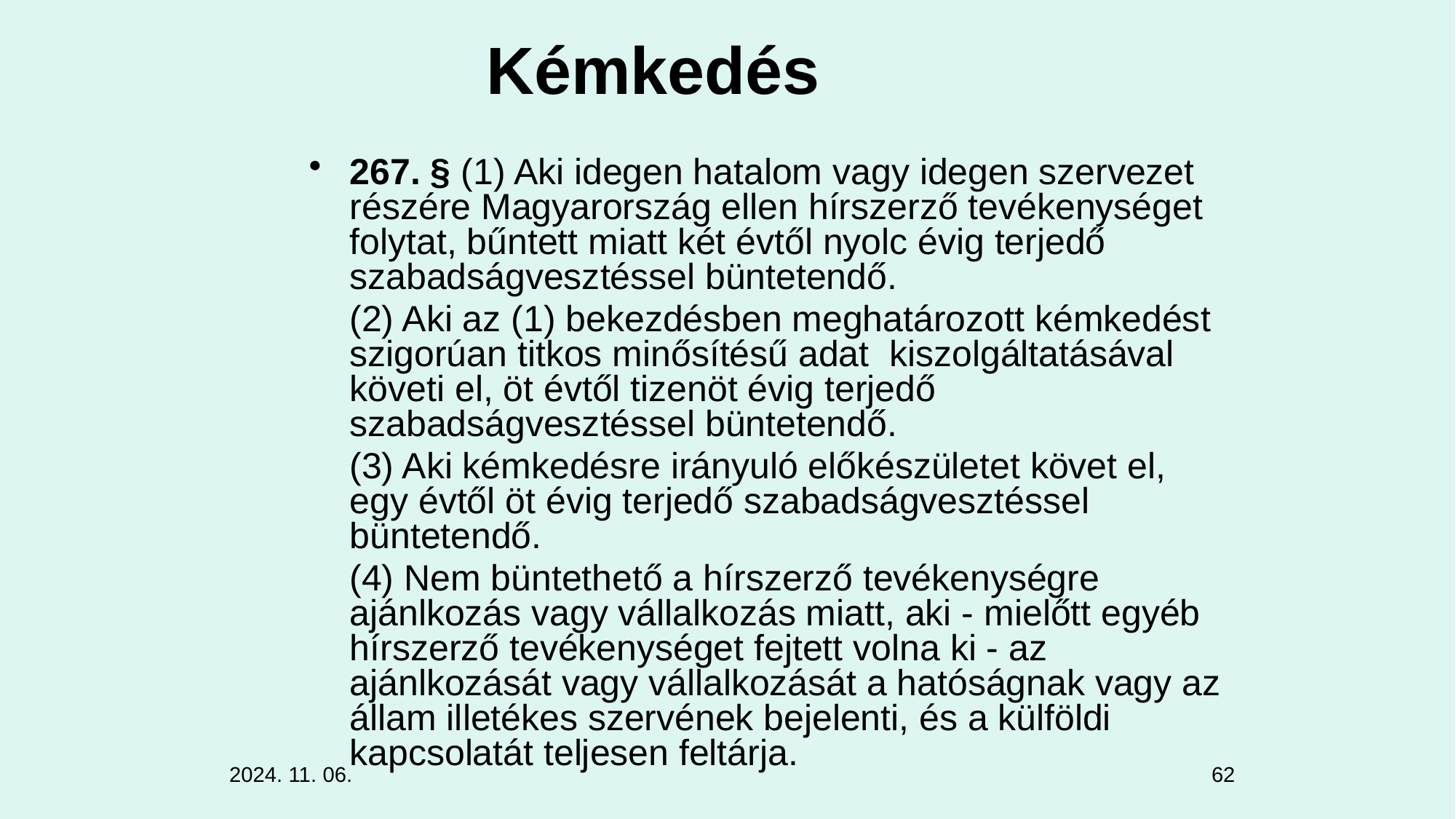

Kémkedés
267. § (1) Aki idegen hatalom vagy idegen szervezet részére Magyarország ellen hírszerző tevékenységet folytat, bűntett miatt két évtől nyolc évig terjedő szabadságvesztéssel büntetendő.
    (2) Aki az (1) bekezdésben meghatározott kémkedést szigorúan titkos minősítésű adat  kiszolgáltatásával követi el, öt évtől tizenöt évig terjedő szabadságvesztéssel büntetendő.
    (3) Aki kémkedésre irányuló előkészületet követ el, egy évtől öt évig terjedő szabadságvesztéssel büntetendő.
    (4) Nem büntethető a hírszerző tevékenységre ajánlkozás vagy vállalkozás miatt, aki - mielőtt egyéb hírszerző tevékenységet fejtett volna ki - az ajánlkozását vagy vállalkozását a hatóságnak vagy az állam illetékes szervének bejelenti, és a külföldi kapcsolatát teljesen feltárja.

2024. 11. 06.
62